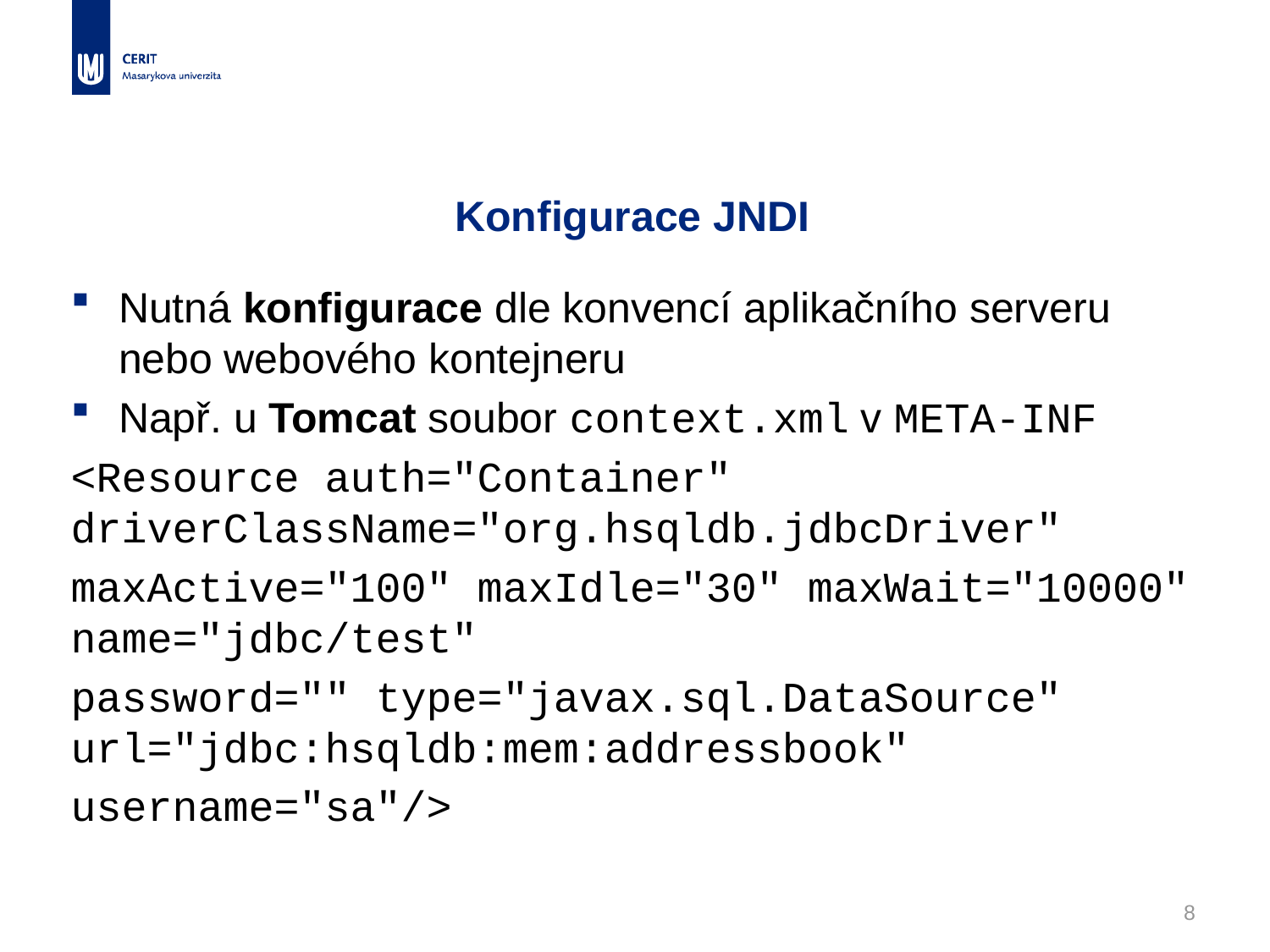

# Konfigurace JNDI
Nutná konfigurace dle konvencí aplikačního serveru nebo webového kontejneru
Např. u Tomcat soubor context.xml v META-INF
<Resource auth="Container" driverClassName="org.hsqldb.jdbcDriver"
maxActive="100" maxIdle="30" maxWait="10000" name="jdbc/test"
password="" type="javax.sql.DataSource" url="jdbc:hsqldb:mem:addressbook"
username="sa"/>
8